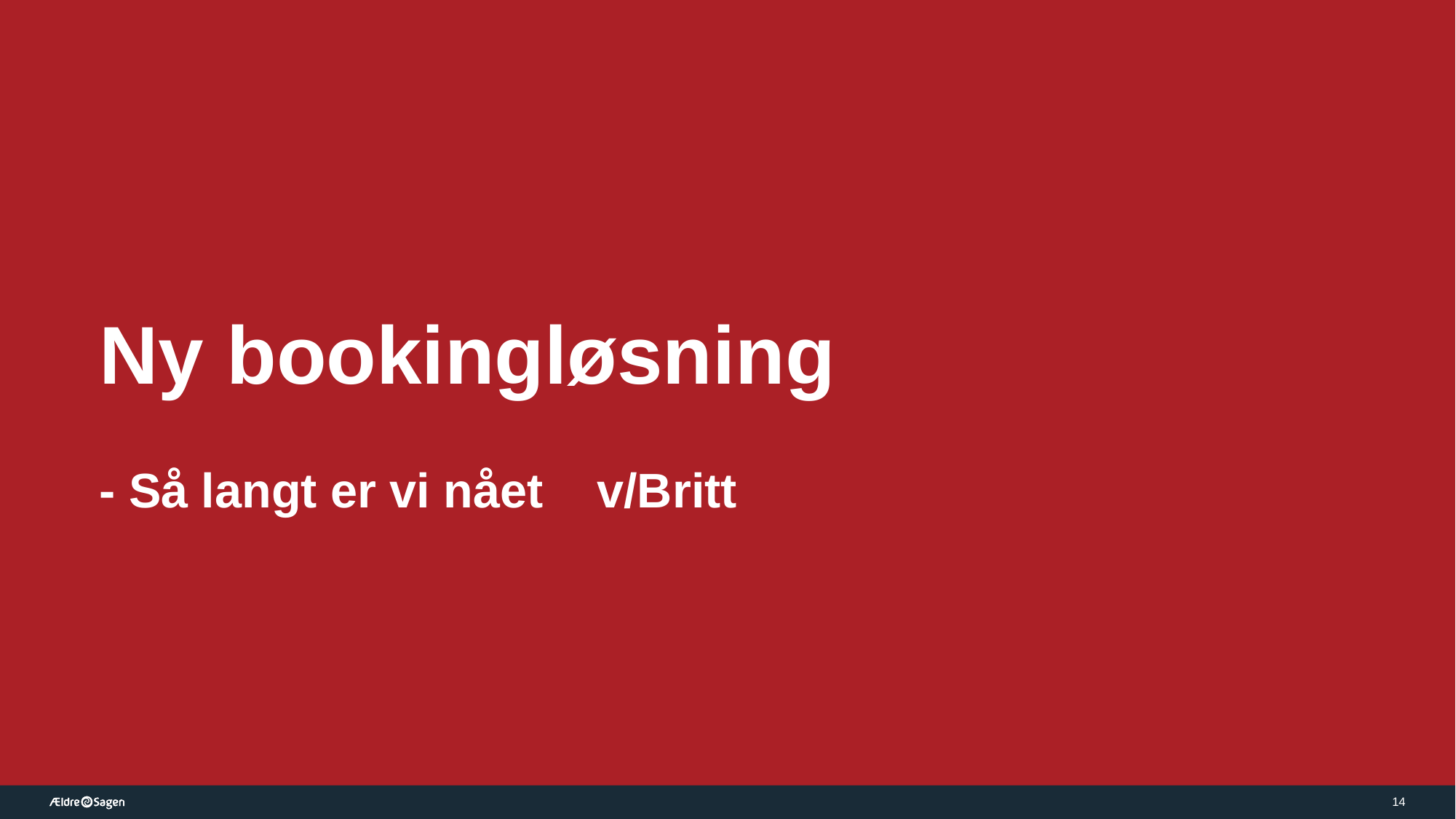

# Ny bookingløsning - Så langt er vi nået    v/Britt
14